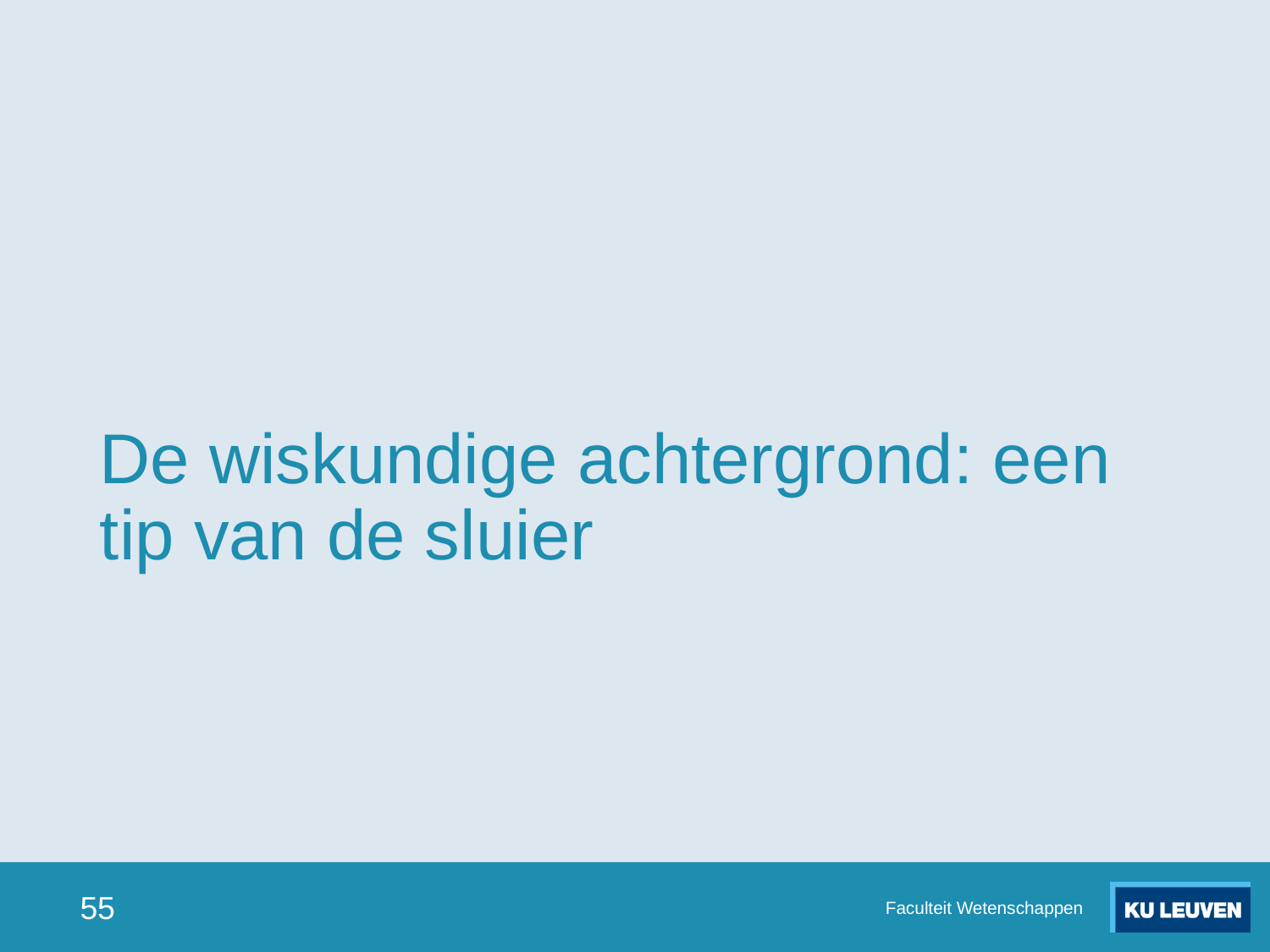

# De wiskundige achtergrond: een tip van de sluier

55
Faculteit Wetenschappen